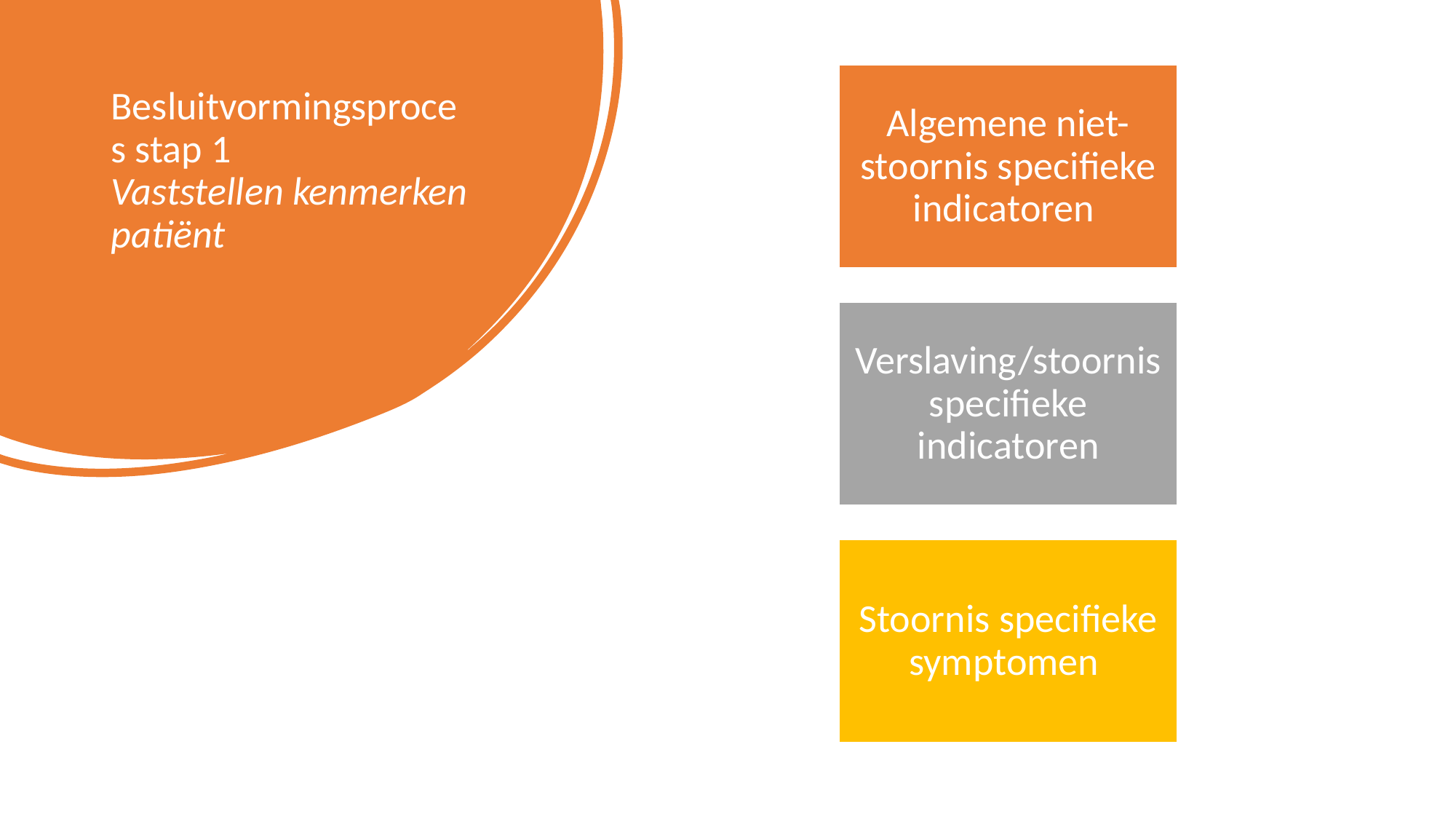

Algemene niet-stoornis specifieke indicatoren
Verslaving/stoornis specifieke indicatoren
Stoornis specifieke symptomen
# Besluitvormingsproces stap 1 Vaststellen kenmerken patiënt